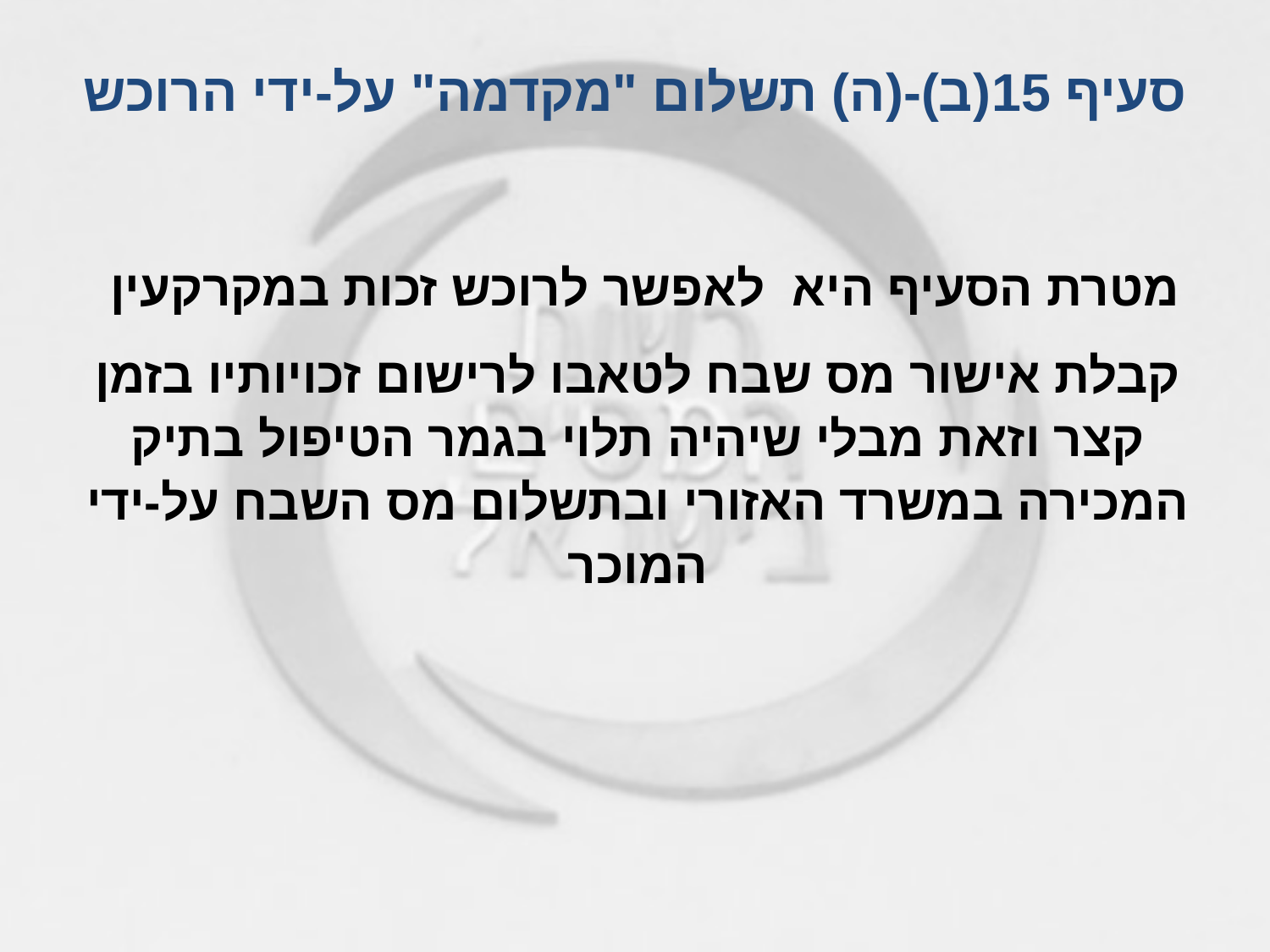

# סעיף 15(ב)-(ה) תשלום "מקדמה" על-ידי הרוכש
מטרת הסעיף היא  לאפשר לרוכש זכות במקרקעין
קבלת אישור מס שבח לטאבו לרישום זכויותיו בזמן קצר וזאת מבלי שיהיה תלוי בגמר הטיפול בתיק המכירה במשרד האזורי ובתשלום מס השבח על-ידי המוכר